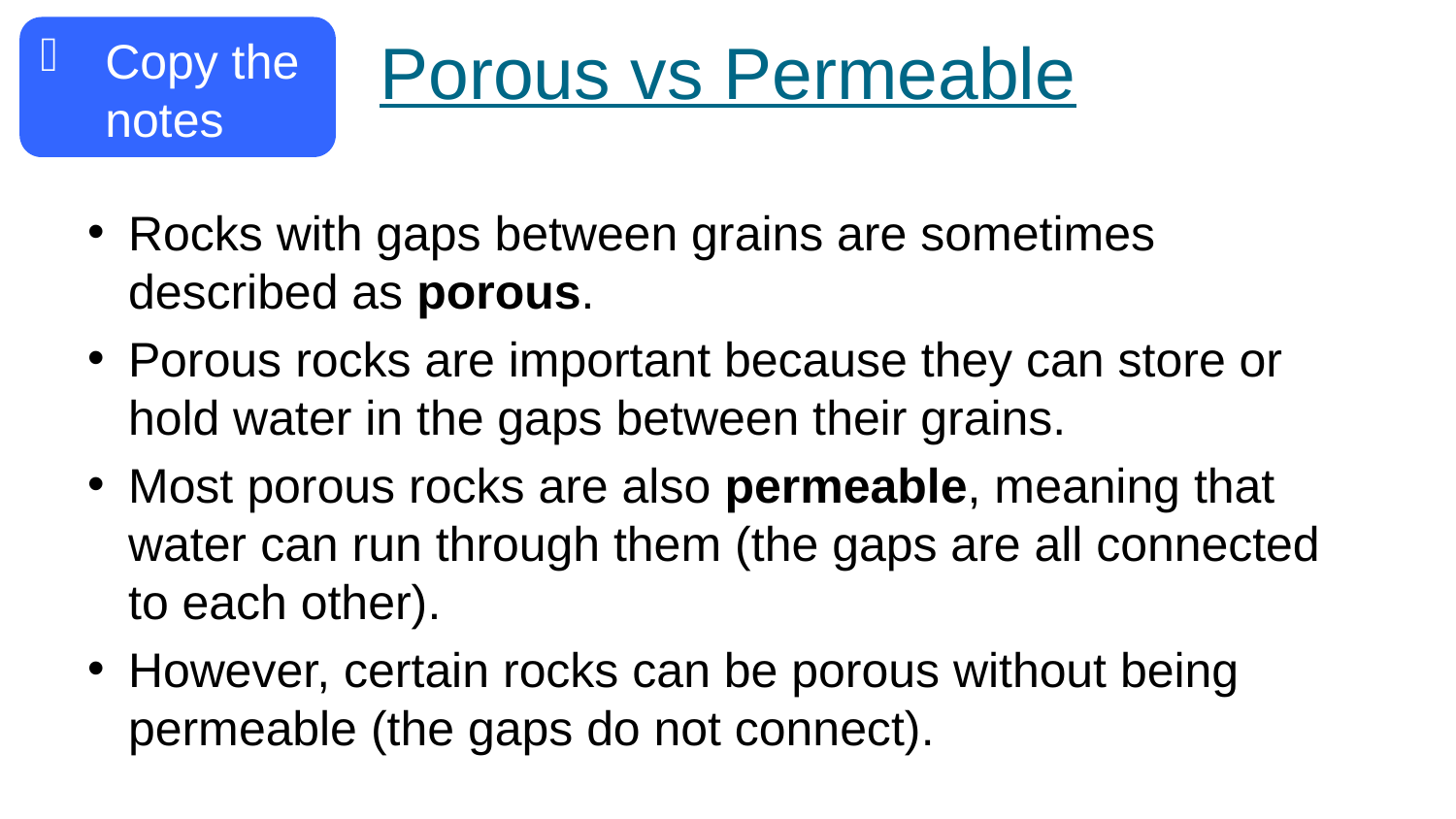

Copy the notes
Porous vs Permeable
Rocks with gaps between grains are sometimes described as porous.
Porous rocks are important because they can store or hold water in the gaps between their grains.
Most porous rocks are also permeable, meaning that water can run through them (the gaps are all connected to each other).
However, certain rocks can be porous without being permeable (the gaps do not connect).